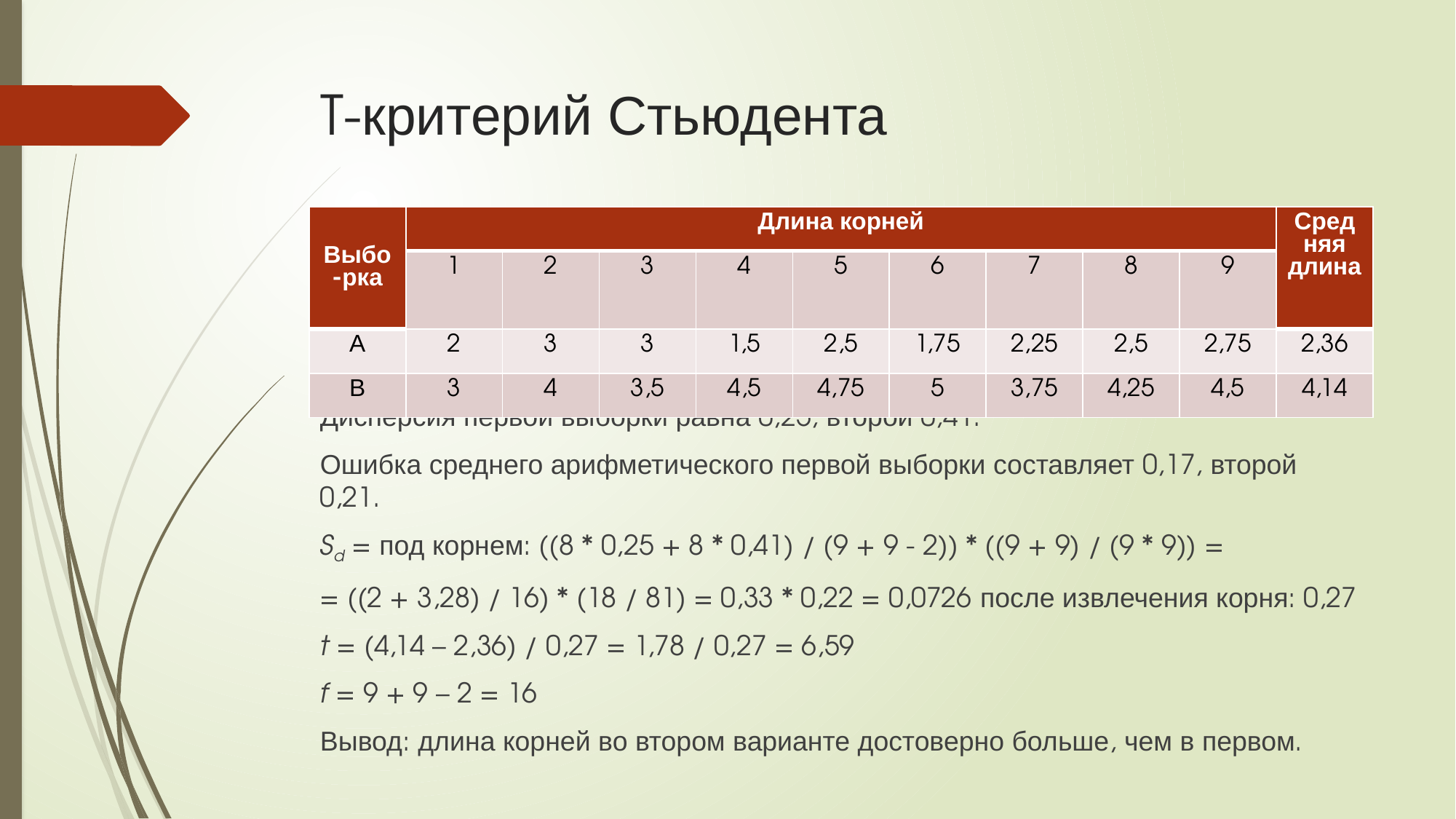

# T-критерий Стьюдента
| Выбо-рка | Длина корней |  |  |  |  |  |  |  |  | Средняя длина |
| --- | --- | --- | --- | --- | --- | --- | --- | --- | --- | --- |
|  | 1 | 2 | 3 | 4 | 5 | 6 | 7 | 8 | 9 |  |
| А | 2 | 3 | 3 | 1,5 | 2,5 | 1,75 | 2,25 | 2,5 | 2,75 | 2,36 |
| В | 3 | 4 | 3,5 | 4,5 | 4,75 | 5 | 3,75 | 4,25 | 4,5 | 4,14 |
Дисперсия первой выборки равна 0,25, второй 0,41.
Ошибка среднего арифметического первой выборки составляет 0,17, второй 0,21.
Sd = под корнем: ((8 * 0,25 + 8 * 0,41) / (9 + 9 - 2)) * ((9 + 9) / (9 * 9)) =
= ((2 + 3,28) / 16) * (18 / 81) = 0,33 * 0,22 = 0,0726 после извлечения корня: 0,27
t = (4,14 – 2,36) / 0,27 = 1,78 / 0,27 = 6,59
f = 9 + 9 – 2 = 16
Вывод: длина корней во втором варианте достоверно больше, чем в первом.